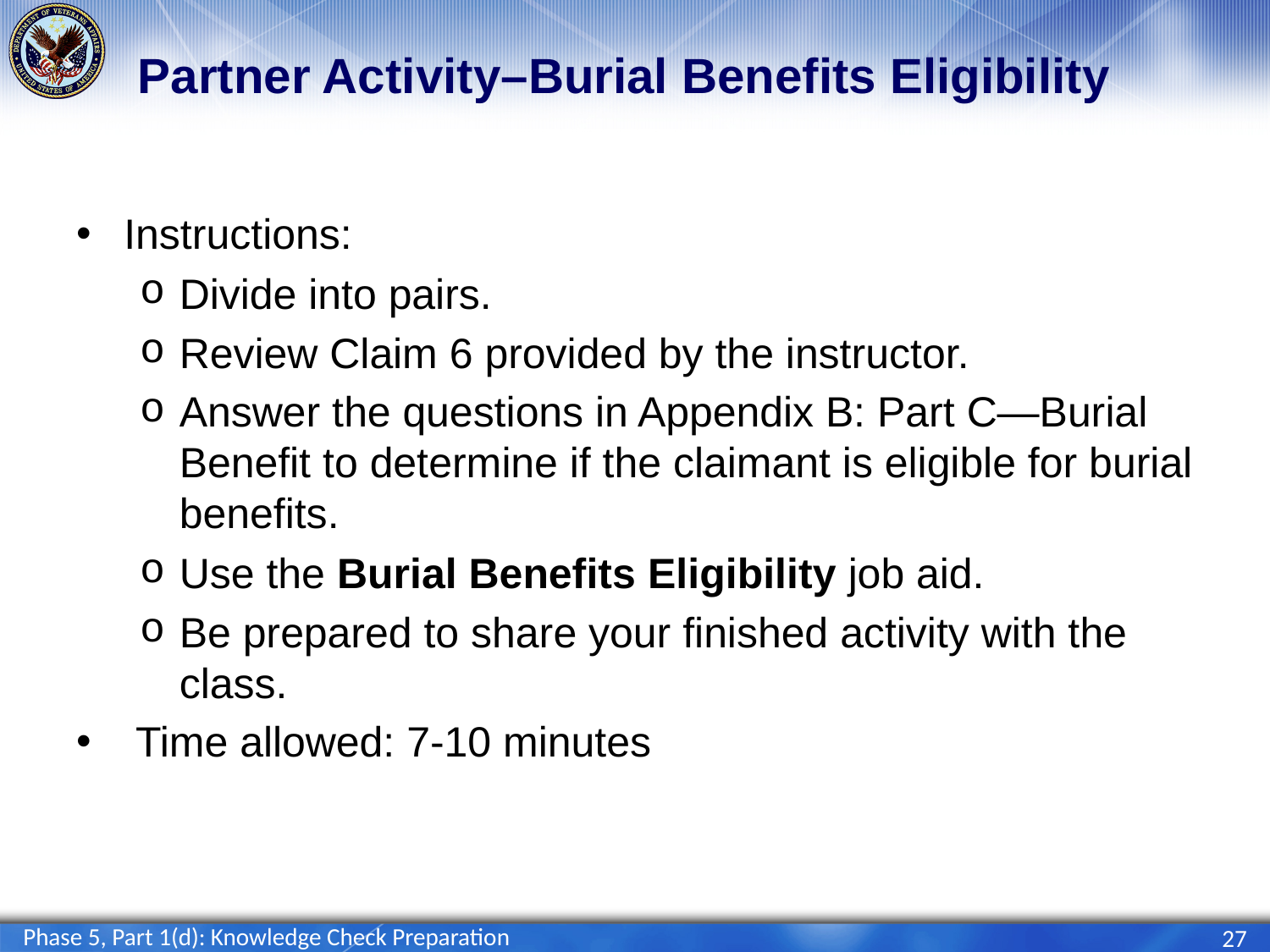

# Partner Activity–Burial Benefits Eligibility
Instructions:
Divide into pairs.
Review Claim 6 provided by the instructor.
Answer the questions in Appendix B: Part C—Burial Benefit to determine if the claimant is eligible for burial benefits.
Use the Burial Benefits Eligibility job aid.
Be prepared to share your finished activity with the class.
 Time allowed: 7-10 minutes
Phase 5, Part 1(d): Knowledge Check Preparation
27